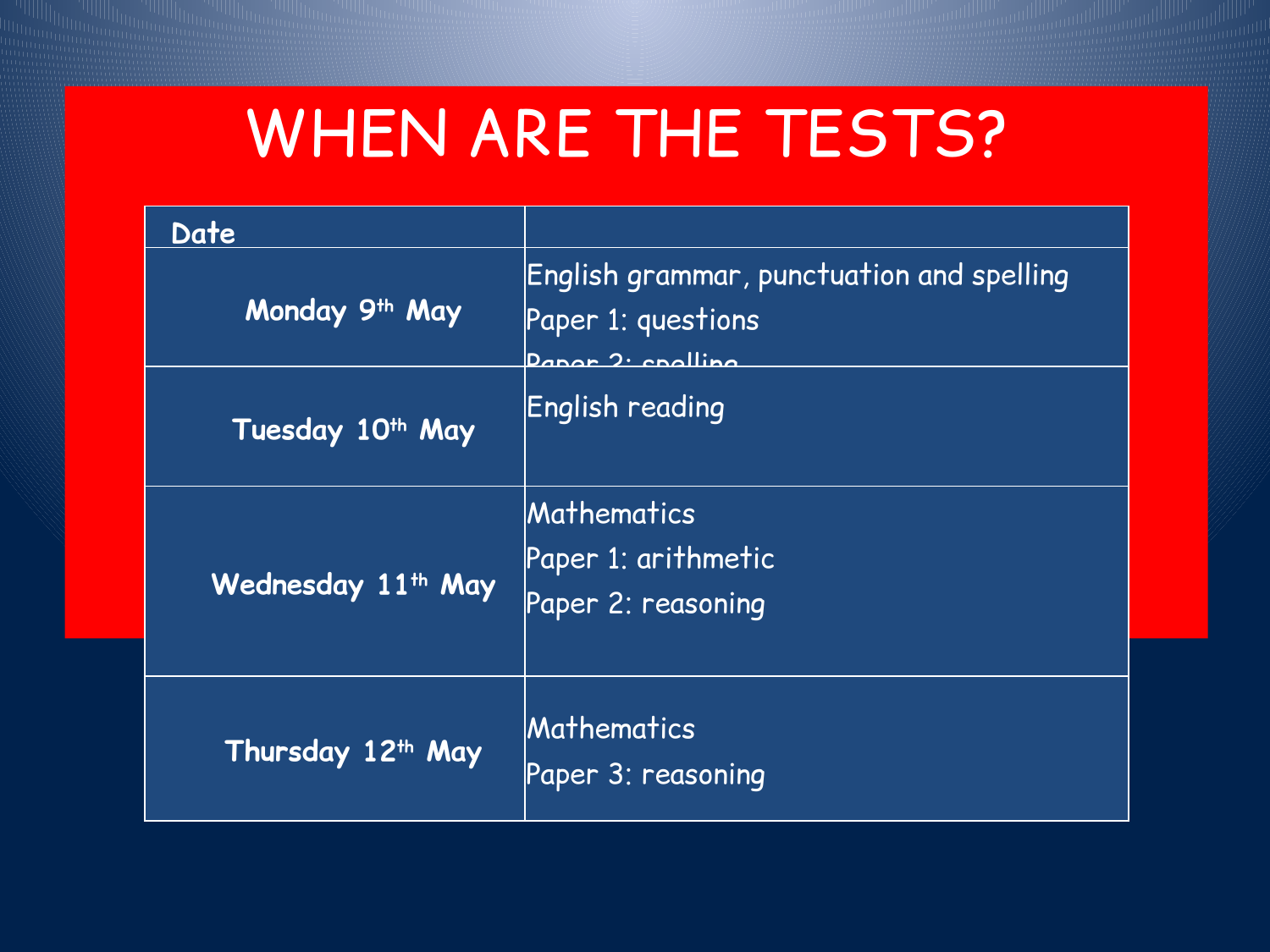

#
WHEN ARE THE TESTS?
| Date |  |
| --- | --- |
| Monday 9th May | English grammar, punctuation and spelling Paper 1: questions Paper 2: spelling |
| Tuesday 10th May | English reading |
| Wednesday 11th May | Mathematics Paper 1: arithmetic Paper 2: reasoning |
| Thursday 12th May | Mathematics Paper 3: reasoning |